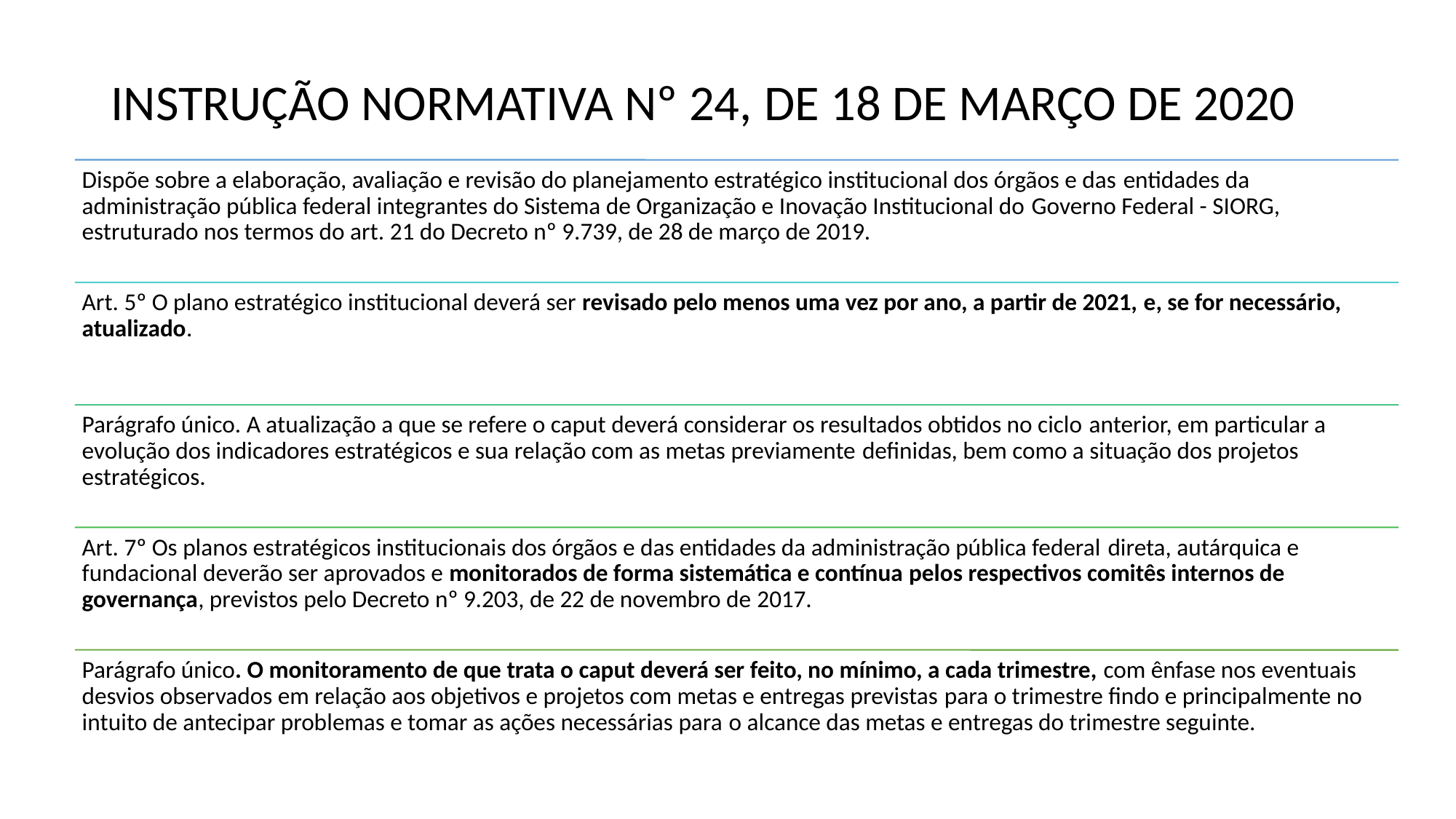

INSTRUÇÃO NORMATIVA Nº 24,​ DE 18 DE MARÇO DE 2020
Dispõe sobre a elaboração, avaliação e revisão do planejamento estratégico institucional dos órgãos e das entidades da administração pública federal integrantes do Sistema de Organização e Inovação Institucional do Governo Federal - SIORG, estruturado nos termos do art. 21 do Decreto nº 9.739, de 28 de março de 2019.​
Art. 5º O plano estratégico institucional deverá ser revisado pelo menos uma vez por ano, a partir de 2021, e, se for necessário, atualizado.​
Parágrafo único. A atualização a que se refere o caput deverá considerar os resultados obtidos no ciclo anterior, em particular a evolução dos indicadores estratégicos e sua relação com as metas previamente definidas, bem como a situação dos projetos estratégicos.​
Art. 7º Os planos estratégicos institucionais dos órgãos e das entidades da administração pública federal direta, autárquica e fundacional deverão ser aprovados e monitorados de forma sistemática e contínua pelos respectivos comitês internos de governança, previstos pelo Decreto nº 9.203, de 22 de novembro de 2017.​
Parágrafo único. O monitoramento de que trata o caput deverá ser feito, no mínimo, a cada trimestre, com ênfase nos eventuais desvios observados em relação aos objetivos e projetos com metas e entregas previstas para o trimestre findo e principalmente no intuito de antecipar problemas e tomar as ações necessárias para o alcance das metas e entregas do trimestre seguinte.​